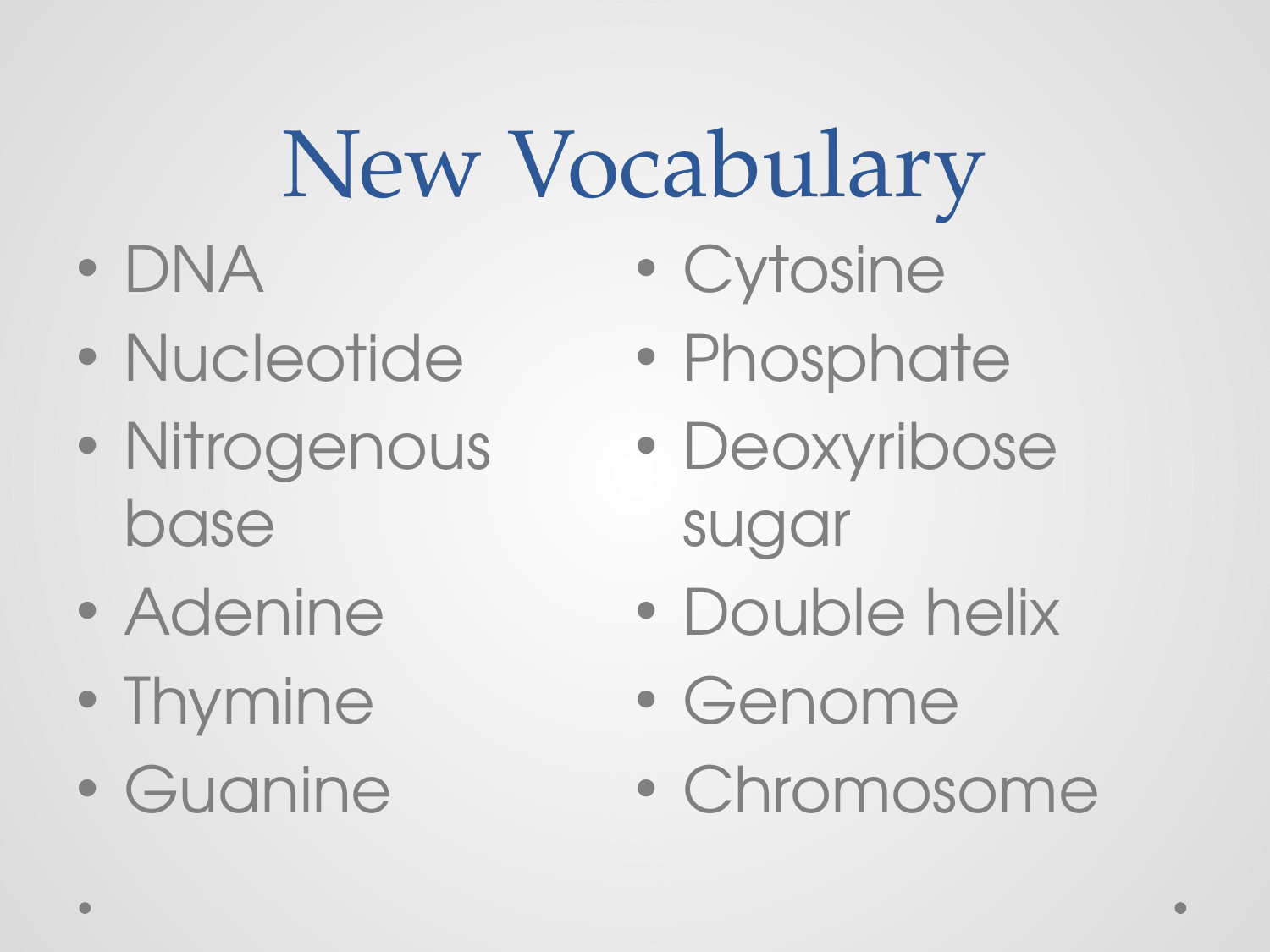

# New Vocabulary
DNA
Nucleotide
Nitrogenous base
Adenine
Thymine
Guanine
Cytosine
Phosphate
Deoxyribose sugar
Double helix
Genome
Chromosome